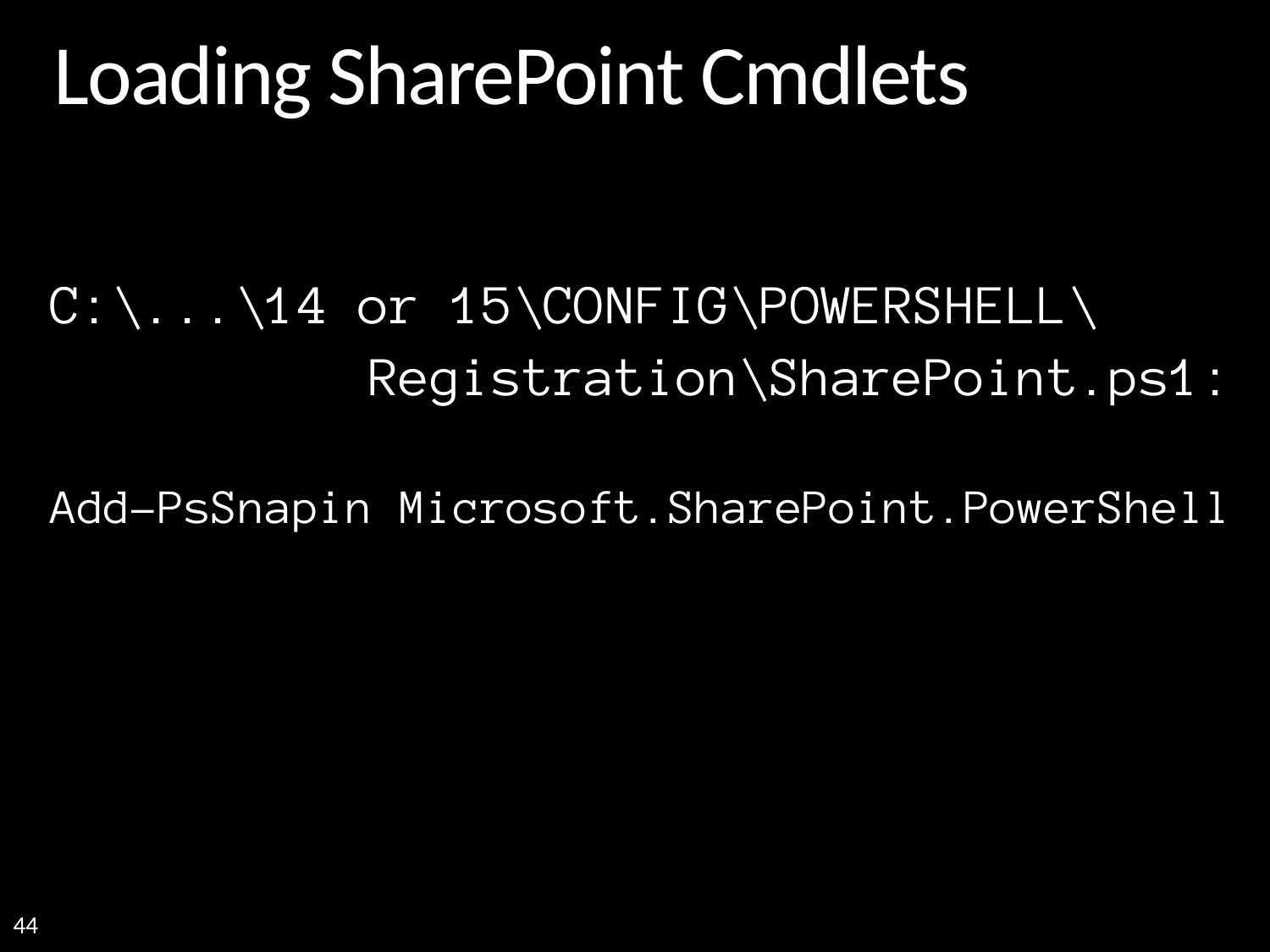

# Loading SharePoint Cmdlets
C:\...\14 or 15\CONFIG\POWERSHELL\
			Registration\SharePoint.ps1:

Add-PsSnapin Microsoft.SharePoint.PowerShell